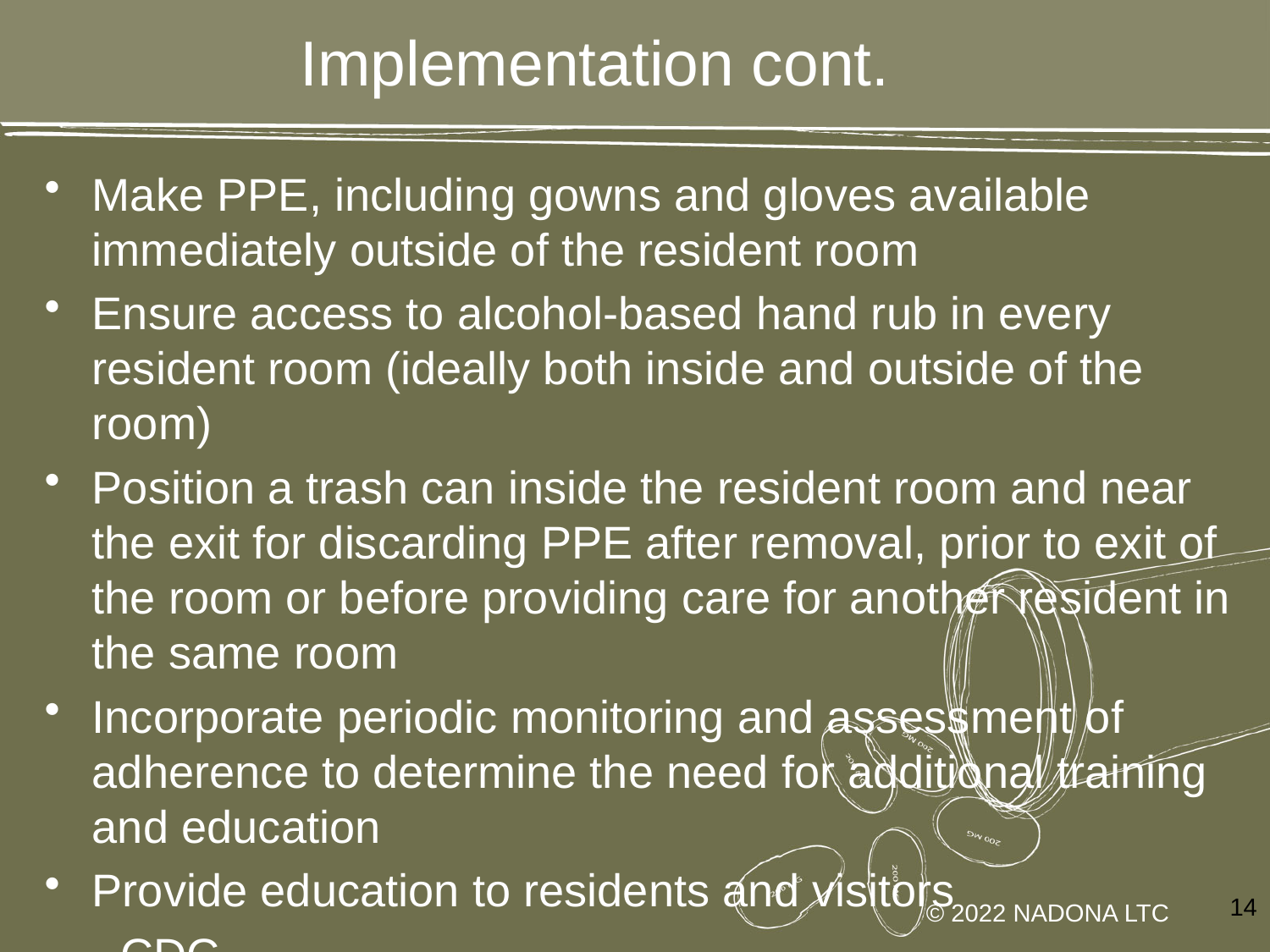

# Implementation cont.
Make PPE, including gowns and gloves available immediately outside of the resident room
Ensure access to alcohol-based hand rub in every resident room (ideally both inside and outside of the room)
Position a trash can inside the resident room and near the exit for discarding PPE after removal, prior to exit of the room or before providing care for another resident in the same room
Incorporate periodic monitoring and assessment of adherence to determine the need for additional training and education
Provide education to residents and visitors
      CDC
14
© 2022 NADONA LTC